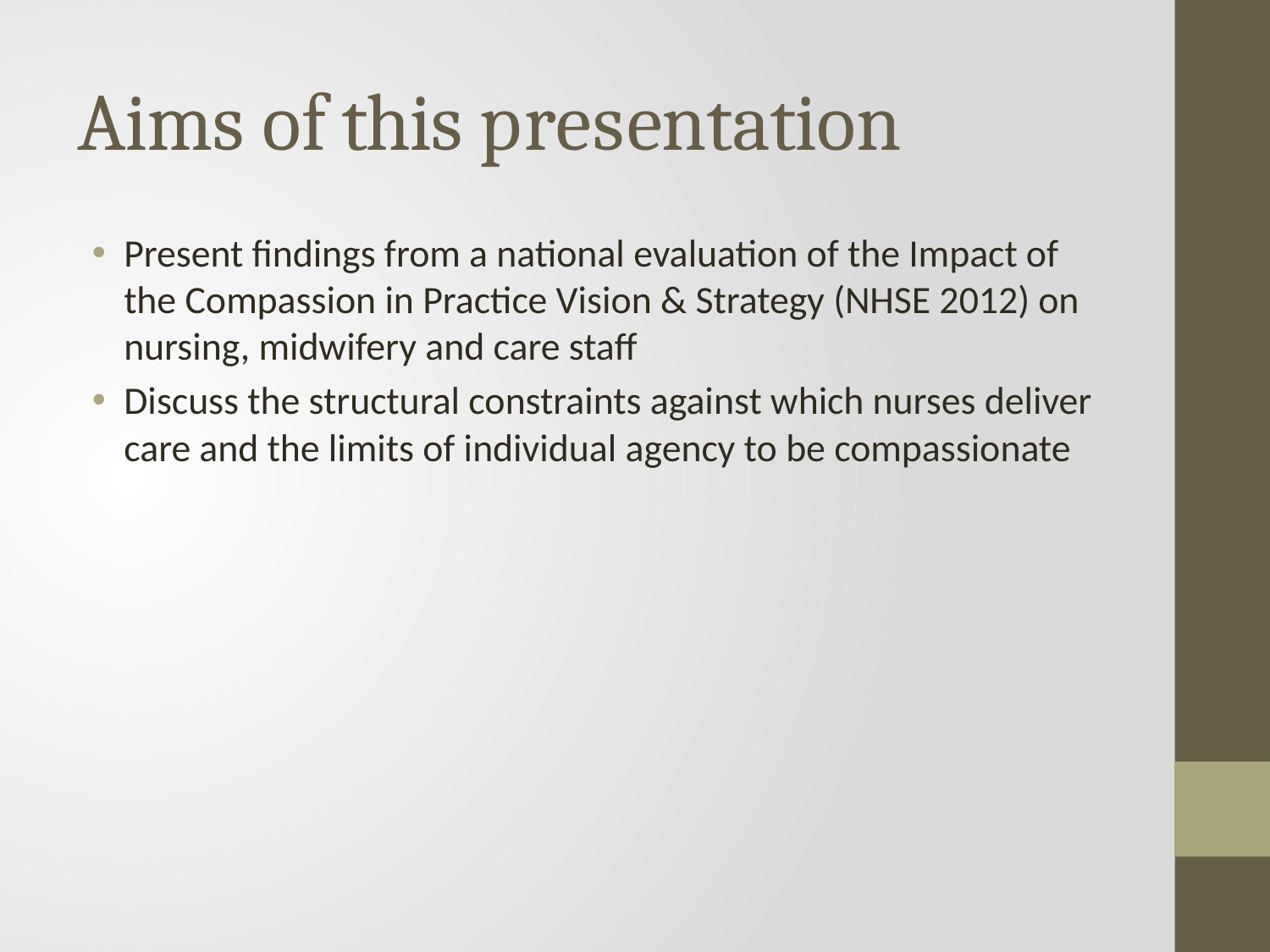

# Aims of this presentation
Present findings from a national evaluation of the Impact of the Compassion in Practice Vision & Strategy (NHSE 2012) on nursing, midwifery and care staff
Discuss the structural constraints against which nurses deliver care and the limits of individual agency to be compassionate